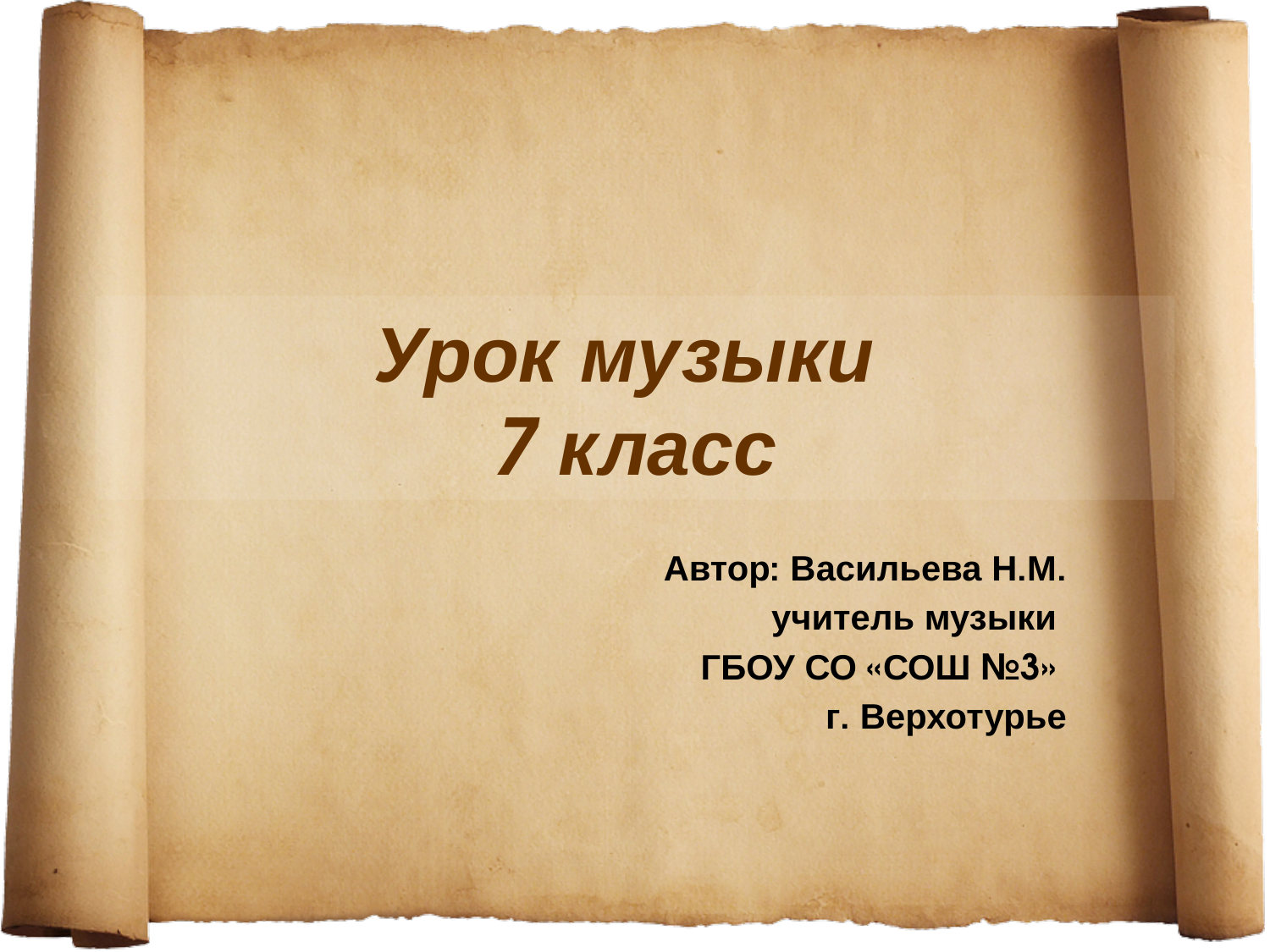

# Урок музыки 7 класс
Автор: Васильева Н.М.
учитель музыки
ГБОУ СО «СОШ №3»
г. Верхотурье